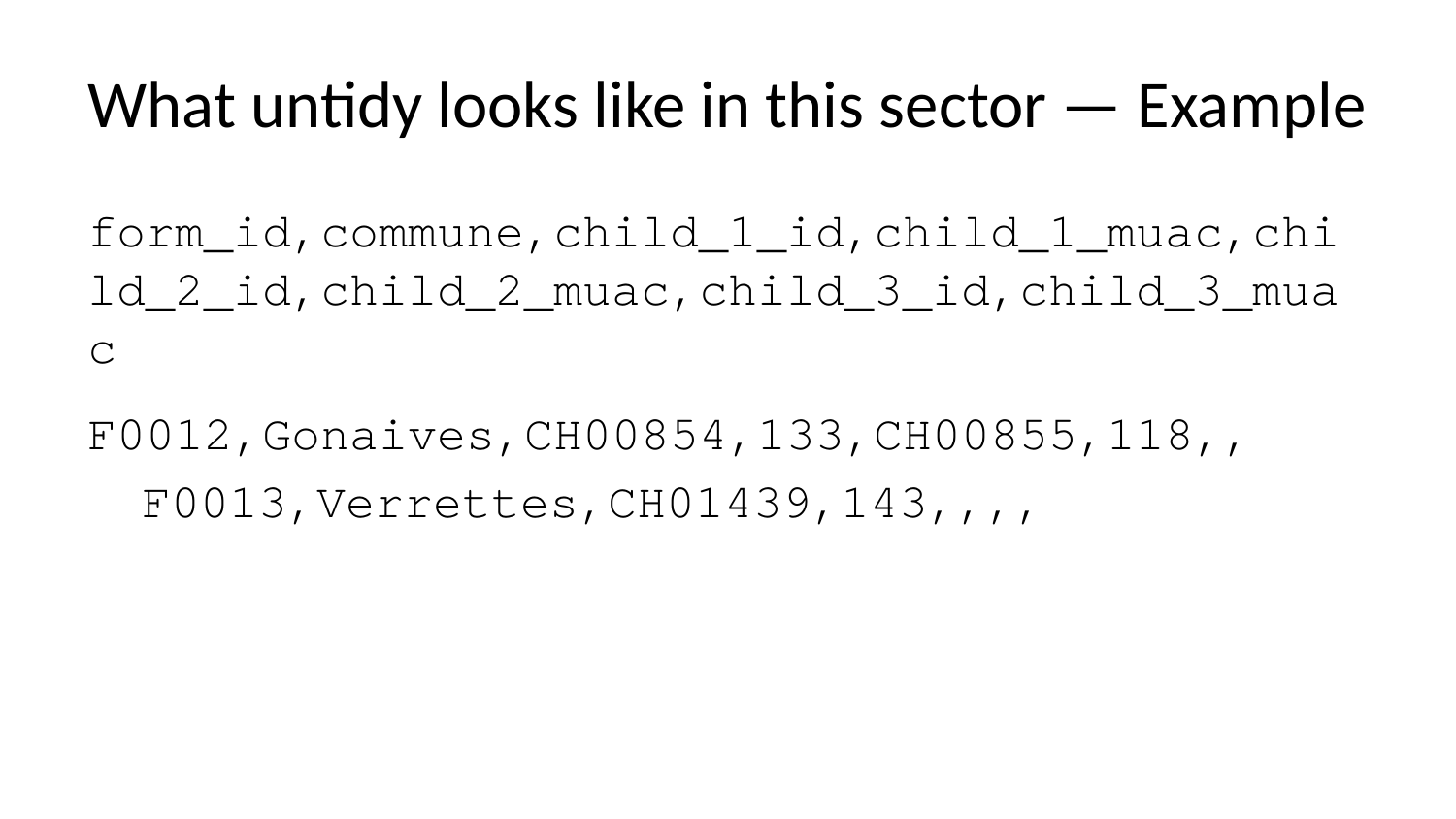

# What untidy looks like in this sector — Example
form_id,commune,child_1_id,child_1_muac,child_2_id,child_2_muac,child_3_id,child_3_muac
F0012,Gonaives,CH00854,133,CH00855,118,,
F0013,Verrettes,CH01439,143,,,,